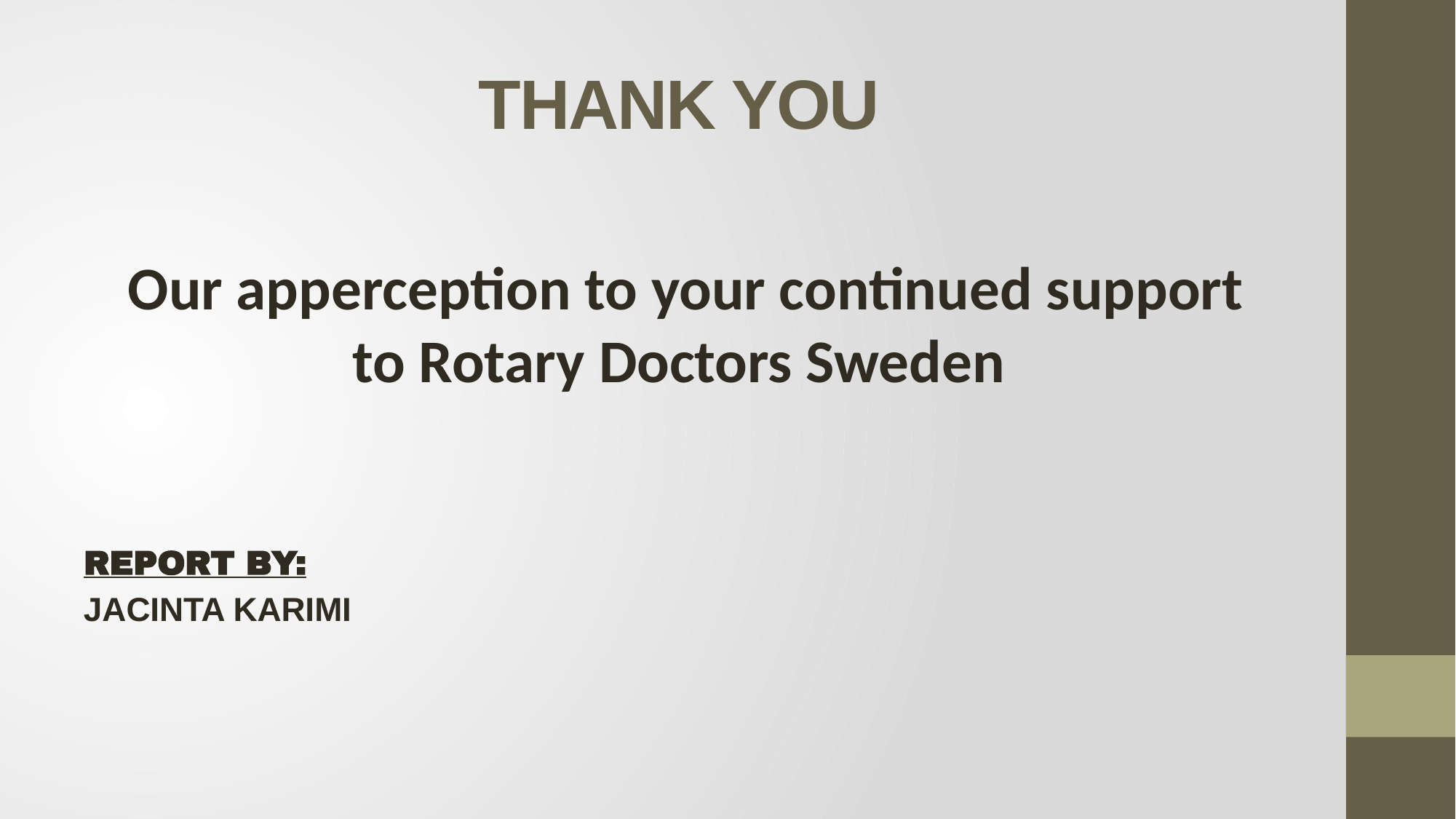

# THANK YOU

 Our apperception to your continued support to Rotary Doctors Sweden

REPORT BY:
JACINTA KARIMI